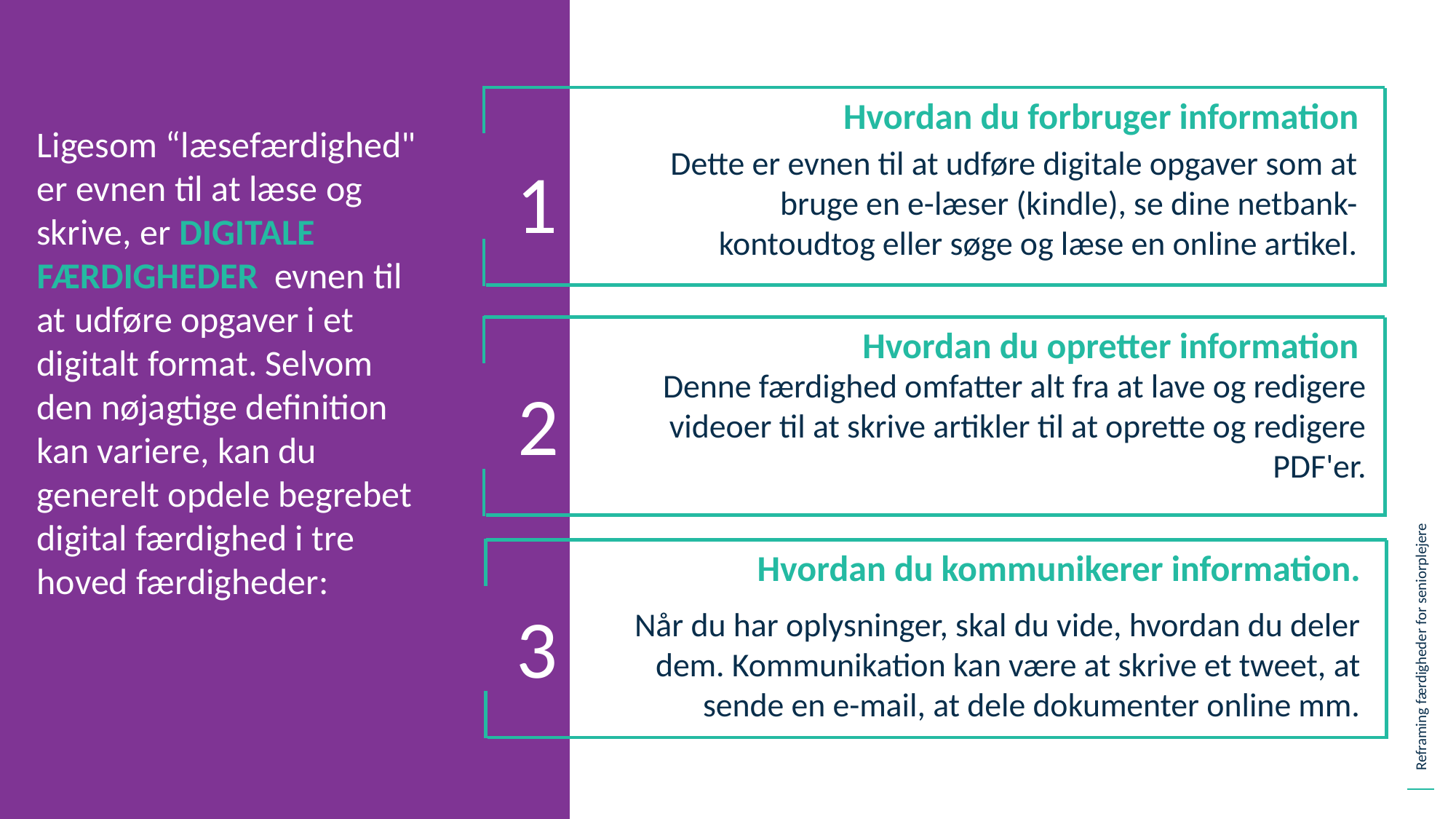

Hvordan du forbruger information
Ligesom “læsefærdighed" er evnen til at læse og skrive, er DIGITALE FÆRDIGHEDER  evnen til at udføre opgaver i et digitalt format. Selvom den nøjagtige definition kan variere, kan du generelt opdele begrebet digital færdighed i tre hoved færdigheder:

1
Dette er evnen til at udføre digitale opgaver som at bruge en e-læser (kindle), se dine netbank-kontoudtog eller søge og læse en online artikel.
Hvordan du opretter information
2
Denne færdighed omfatter alt fra at lave og redigere videoer til at skrive artikler til at oprette og redigere PDF'er.
Hvordan du kommunikerer information.
3
Når du har oplysninger, skal du vide, hvordan du deler dem. Kommunikation kan være at skrive et tweet, at sende en e-mail, at dele dokumenter online mm.